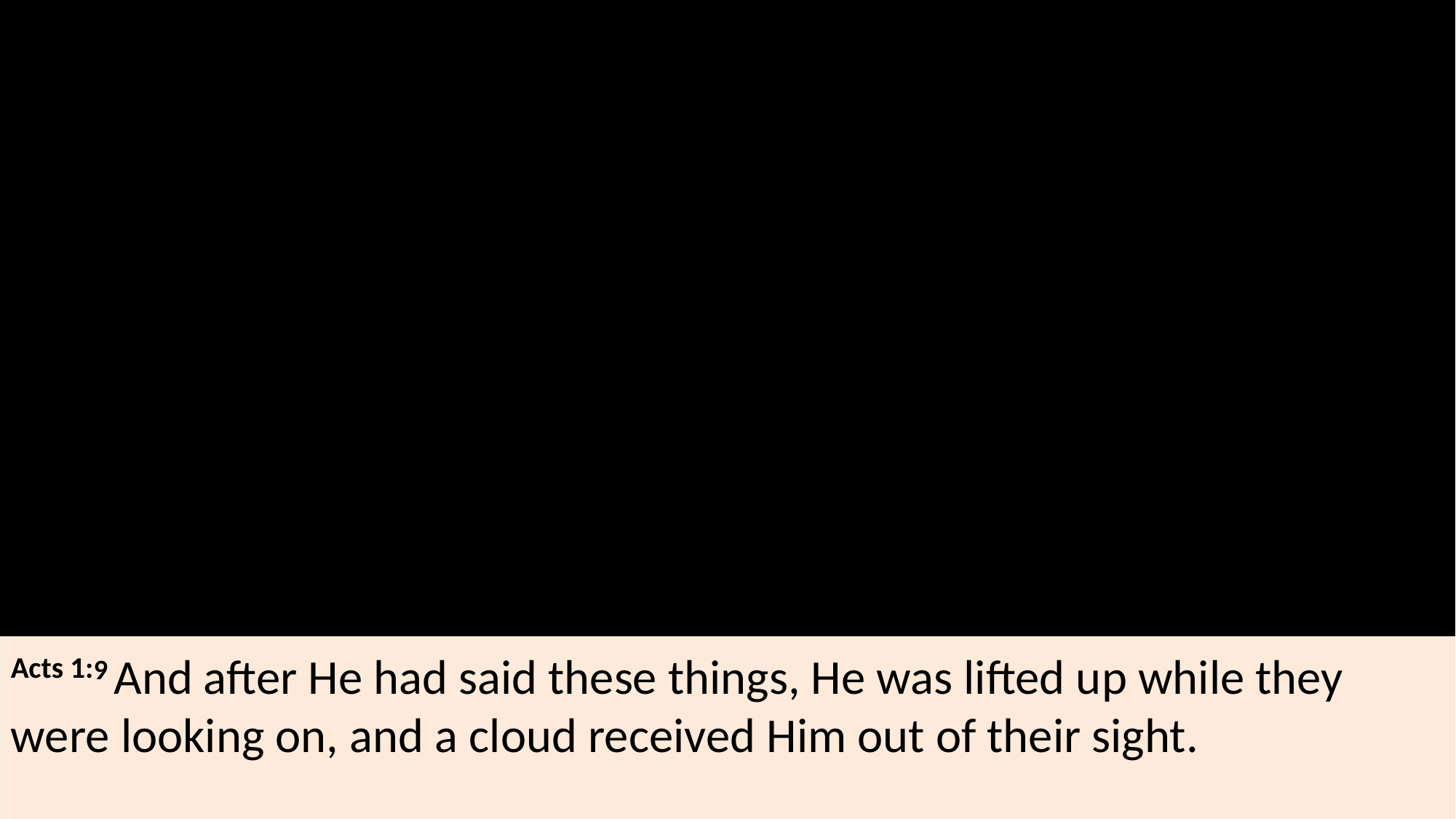

Acts 1:9 And after He had said these things, He was lifted up while they were looking on, and a cloud received Him out of their sight.